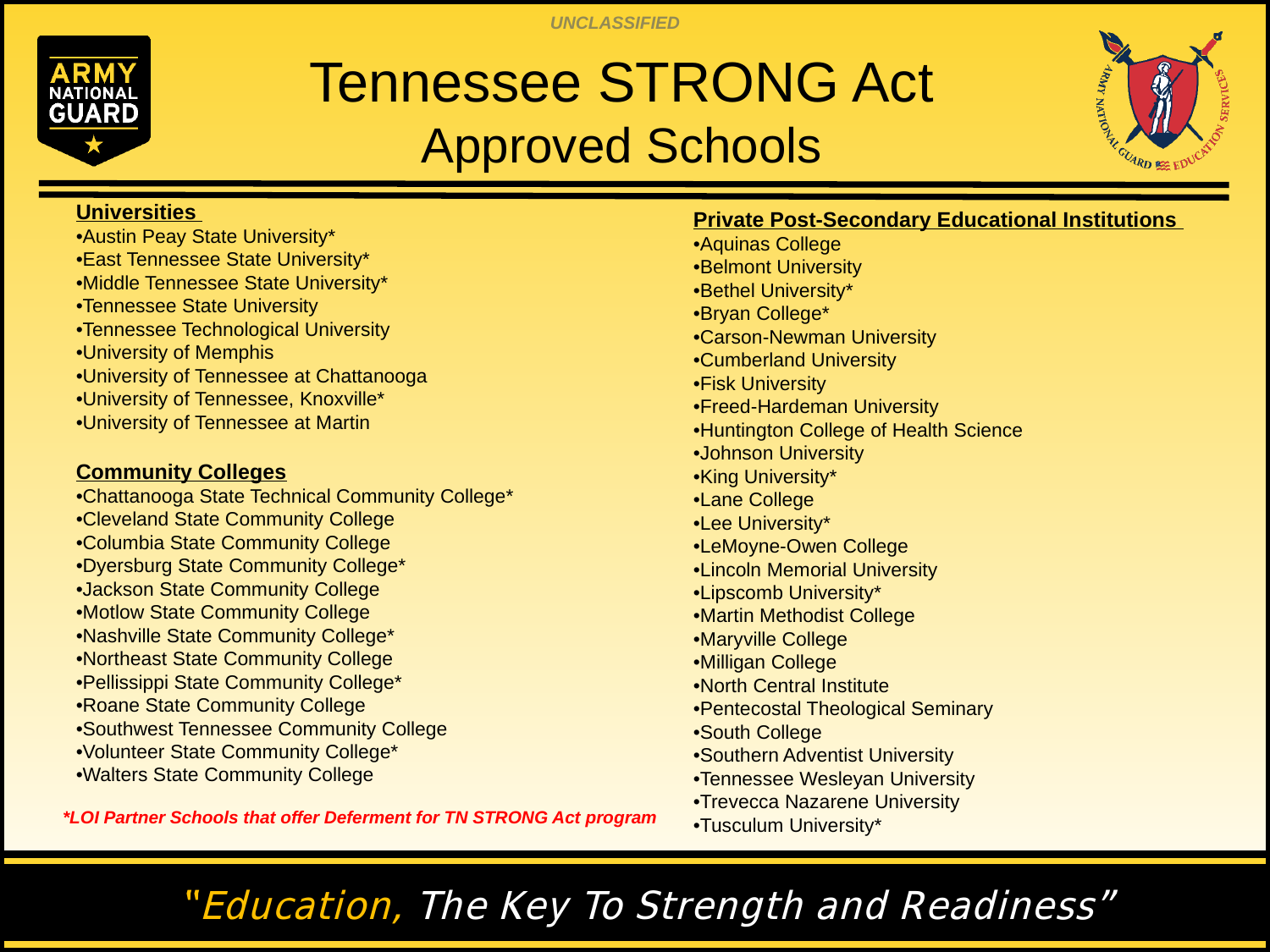

# Tennessee STRONG Act Approved Schools
Universities
•Austin Peay State University*
•East Tennessee State University*
•Middle Tennessee State University*
•Tennessee State University
•Tennessee Technological University
•University of Memphis
•University of Tennessee at Chattanooga
•University of Tennessee, Knoxville*
•University of Tennessee at Martin

Community Colleges
•Chattanooga State Technical Community College*
•Cleveland State Community College
•Columbia State Community College
•Dyersburg State Community College*
•Jackson State Community College
•Motlow State Community College
•Nashville State Community College*
•Northeast State Community College
•Pellissippi State Community College*
•Roane State Community College
•Southwest Tennessee Community College
•Volunteer State Community College*
•Walters State Community College

Private Post-Secondary Educational Institutions
•Aquinas College
•Belmont University
•Bethel University*
•Bryan College*
•Carson-Newman University
•Cumberland University
•Fisk University
•Freed-Hardeman University
•Huntington College of Health Science
•Johnson University
•King University*
•Lane College
•Lee University*
•LeMoyne-Owen College
•Lincoln Memorial University
•Lipscomb University*
•Martin Methodist College
•Maryville College
•Milligan College
•North Central Institute
•Pentecostal Theological Seminary
•South College
•Southern Adventist University
•Tennessee Wesleyan University
•Trevecca Nazarene University
•Tusculum University*

*LOI Partner Schools that offer Deferment for TN STRONG Act program